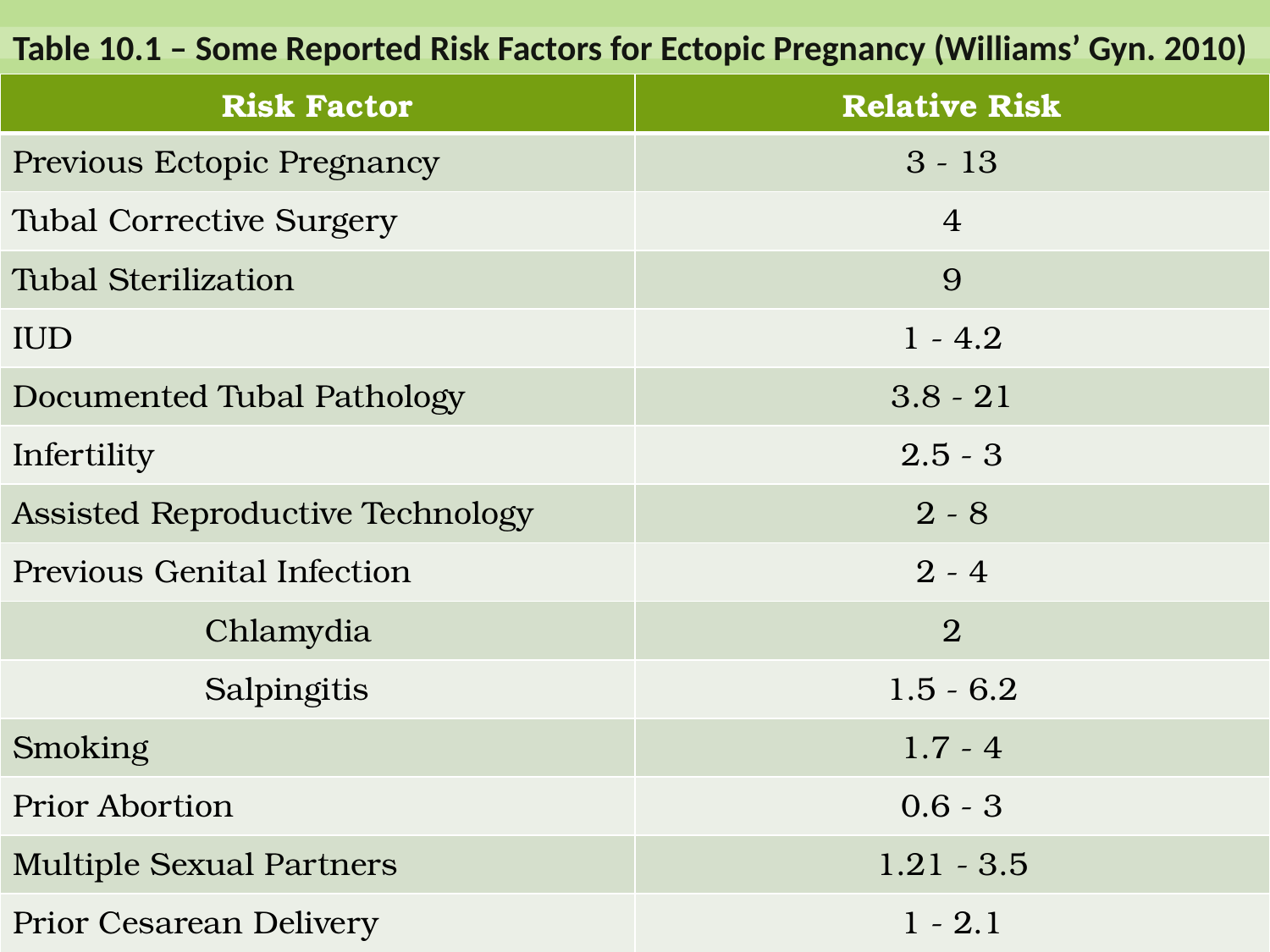

# Table 10.1 – Some Reported Risk Factors for Ectopic Pregnancy (Williams’ Gyn. 2010)
| Risk Factor | Relative Risk |
| --- | --- |
| Previous Ectopic Pregnancy | 3 - 13 |
| Tubal Corrective Surgery | 4 |
| Tubal Sterilization | 9 |
| IUD | 1 - 4.2 |
| Documented Tubal Pathology | 3.8 - 21 |
| Infertility | 2.5 - 3 |
| Assisted Reproductive Technology | 2 - 8 |
| Previous Genital Infection | 2 - 4 |
| Chlamydia | 2 |
| Salpingitis | 1.5 - 6.2 |
| Smoking | 1.7 - 4 |
| Prior Abortion | 0.6 - 3 |
| Multiple Sexual Partners | 1.21 - 3.5 |
| Prior Cesarean Delivery | 1 - 2.1 |